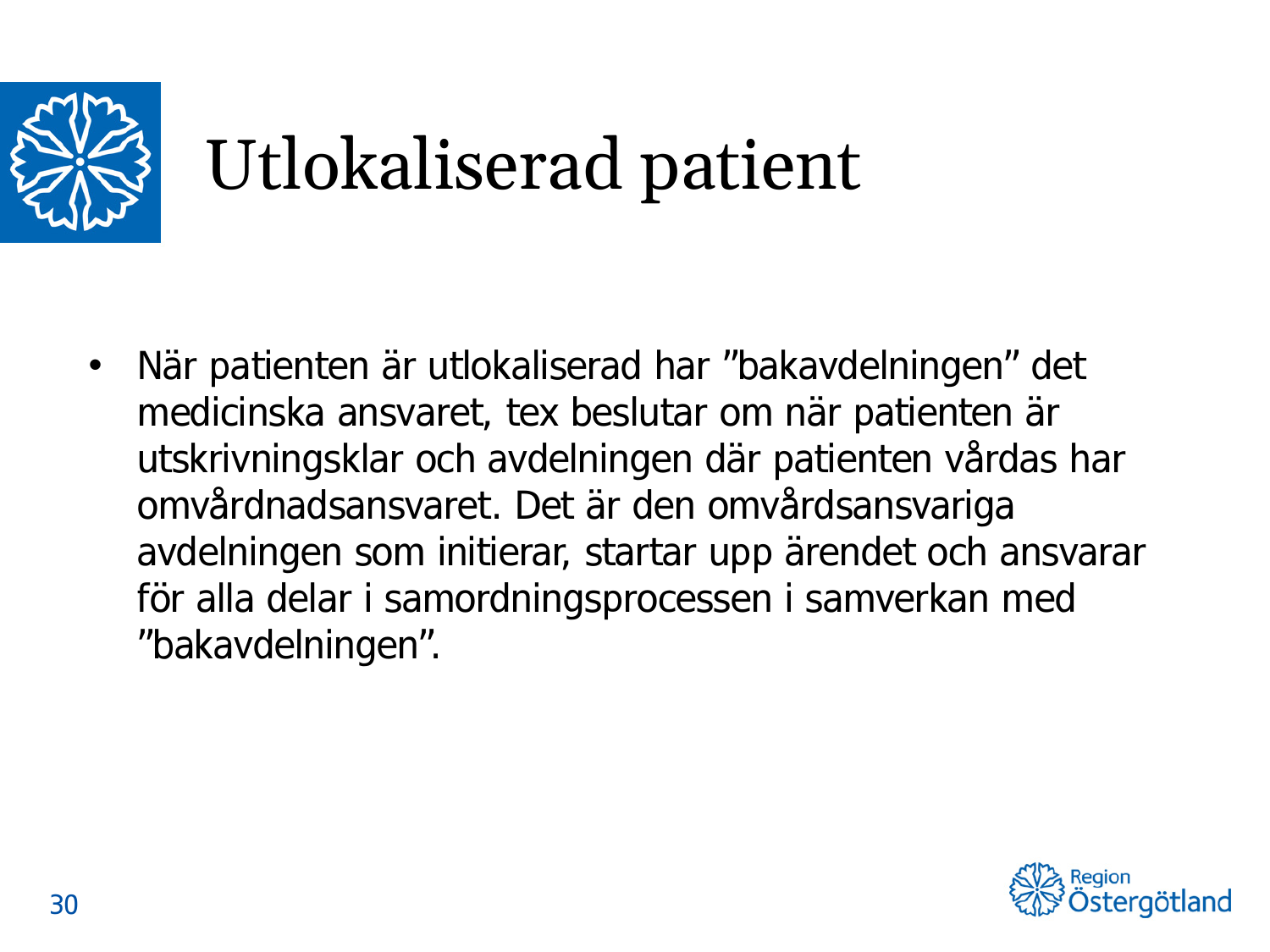

# Utlokaliserad patient
När patienten är utlokaliserad har ”bakavdelningen” det medicinska ansvaret, tex beslutar om när patienten är utskrivningsklar och avdelningen där patienten vårdas har omvårdnadsansvaret. Det är den omvårdsansvariga avdelningen som initierar, startar upp ärendet och ansvarar för alla delar i samordningsprocessen i samverkan med ”bakavdelningen”.
30